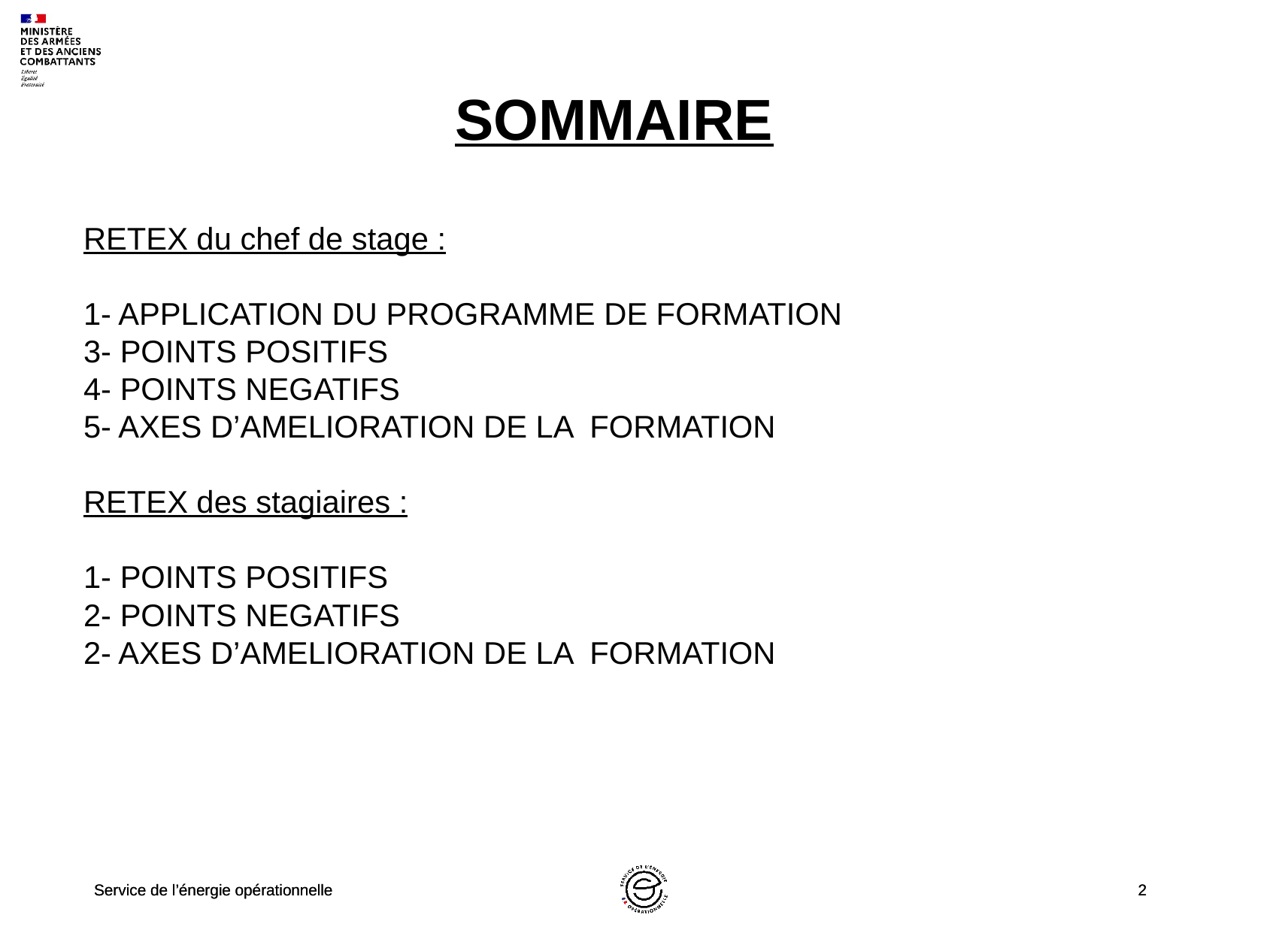

SOMMAIRE
RETEX du chef de stage :

1- APPLICATION DU PROGRAMME DE FORMATION
3- POINTS POSITIFS
4- POINTS NEGATIFS
5- AXES D’AMELIORATION DE LA  FORMATION

RETEX des stagiaires :

1- POINTS POSITIFS
2- POINTS NEGATIFS
2- AXES D’AMELIORATION DE LA  FORMATION